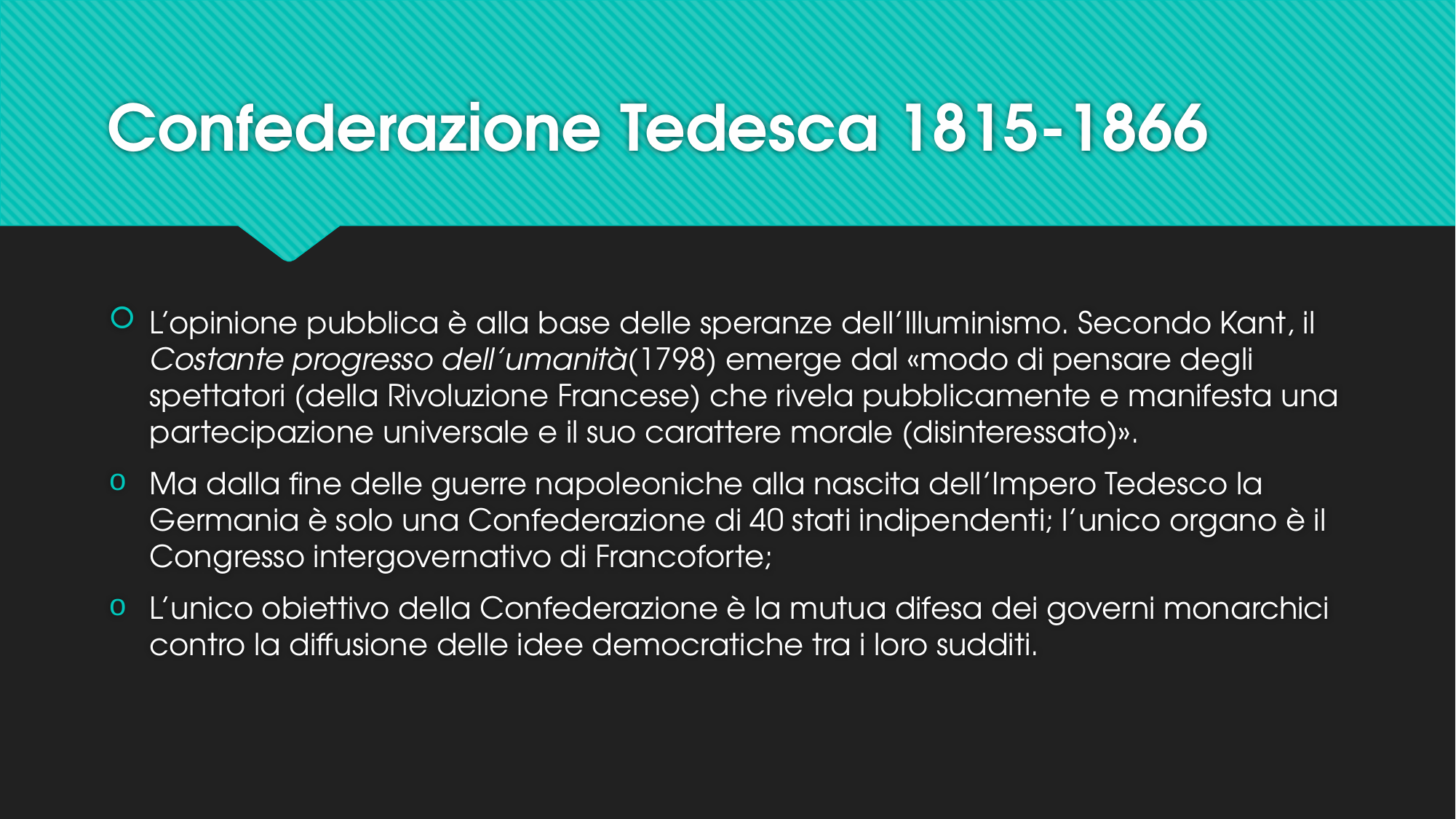

# Confederazione Tedesca 1815-1866
L’opinione pubblica è alla base delle speranze dell’Illuminismo. Secondo Kant, il Costante progresso dell’umanità(1798) emerge dal «modo di pensare degli spettatori (della Rivoluzione Francese) che rivela pubblicamente e manifesta una partecipazione universale e il suo carattere morale (disinteressato)».
Ma dalla fine delle guerre napoleoniche alla nascita dell’Impero Tedesco la Germania è solo una Confederazione di 40 stati indipendenti; l’unico organo è il Congresso intergovernativo di Francoforte;
L’unico obiettivo della Confederazione è la mutua difesa dei governi monarchici contro la diffusione delle idee democratiche tra i loro sudditi.